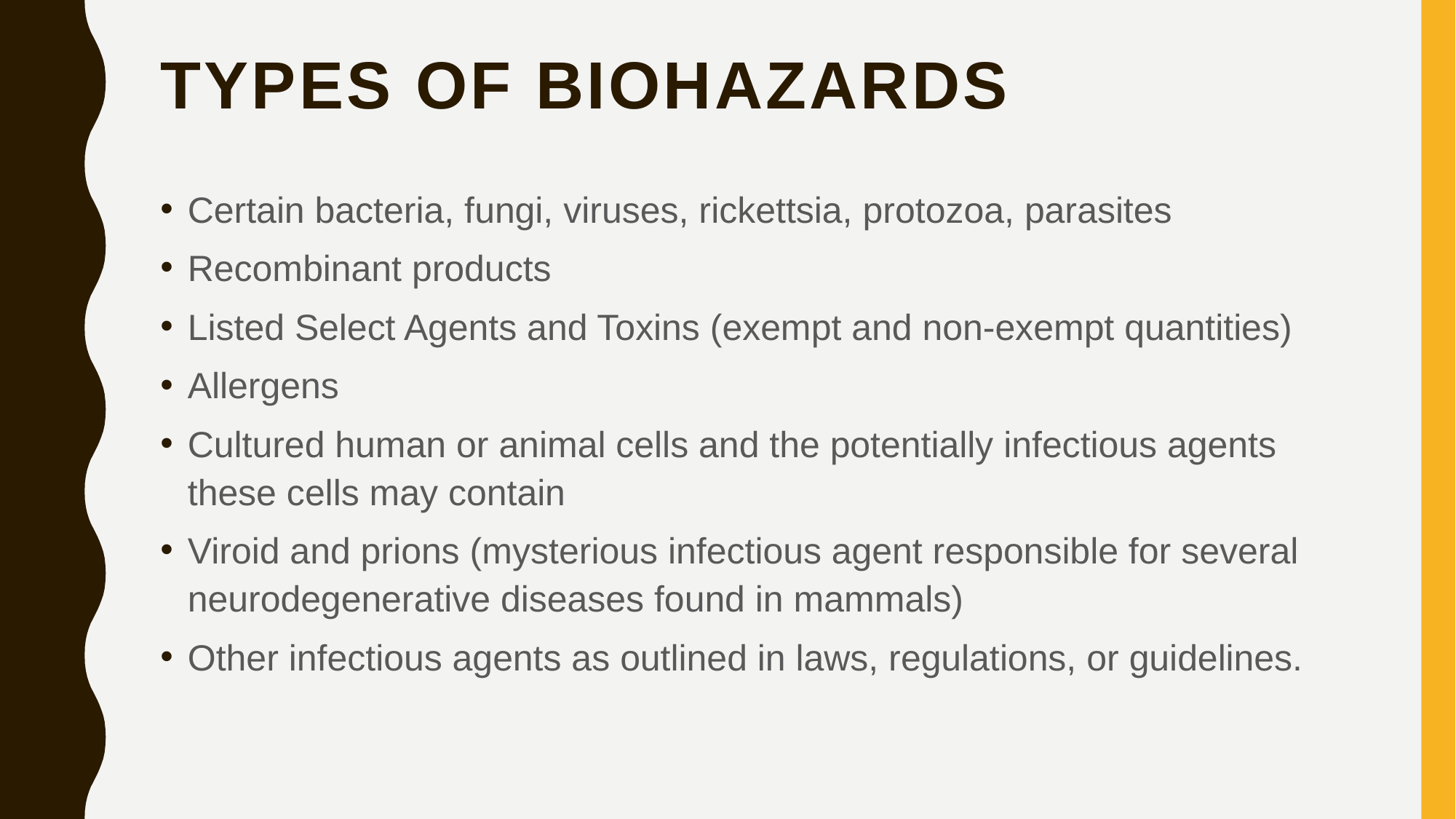

# Types of Biohazards
Certain bacteria, fungi, viruses, rickettsia, protozoa, parasites
Recombinant products
Listed Select Agents and Toxins (exempt and non-exempt quantities)
Allergens
Cultured human or animal cells and the potentially infectious agents these cells may contain
Viroid and prions (mysterious infectious agent responsible for several neurodegenerative diseases found in mammals)
Other infectious agents as outlined in laws, regulations, or guidelines.